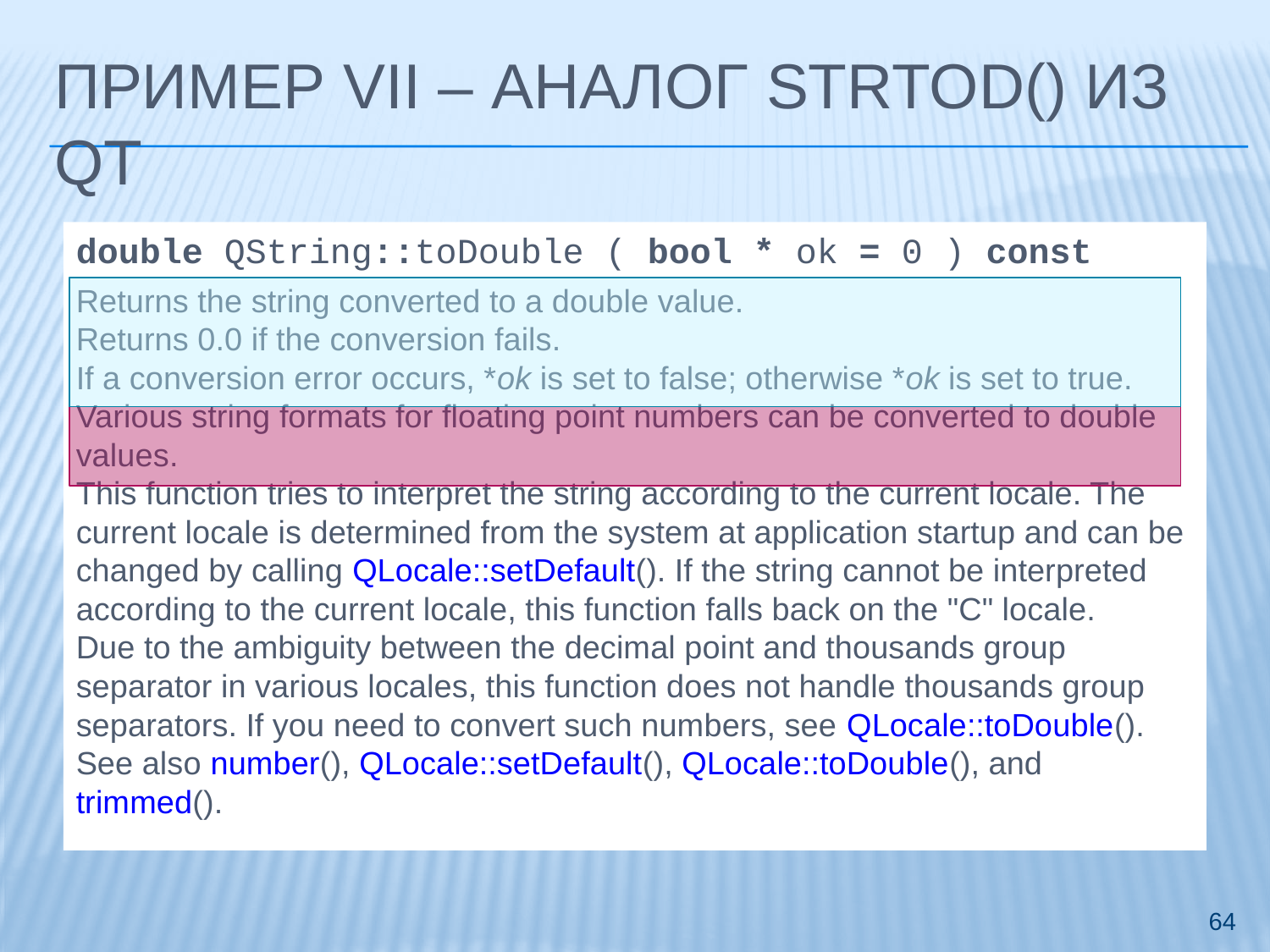

# Пример VII – аналог STRTOD() из QT
double QString::toDouble ( bool * ok = 0 ) const
Returns the string converted to a double value.
Returns 0.0 if the conversion fails.
If a conversion error occurs, *ok is set to false; otherwise *ok is set to true.
Various string formats for floating point numbers can be converted to double values.
This function tries to interpret the string according to the current locale. The current locale is determined from the system at application startup and can be changed by calling QLocale::setDefault(). If the string cannot be interpreted according to the current locale, this function falls back on the "C" locale.
Due to the ambiguity between the decimal point and thousands group separator in various locales, this function does not handle thousands group separators. If you need to convert such numbers, see QLocale::toDouble().
See also number(), QLocale::setDefault(), QLocale::toDouble(), and trimmed().

64